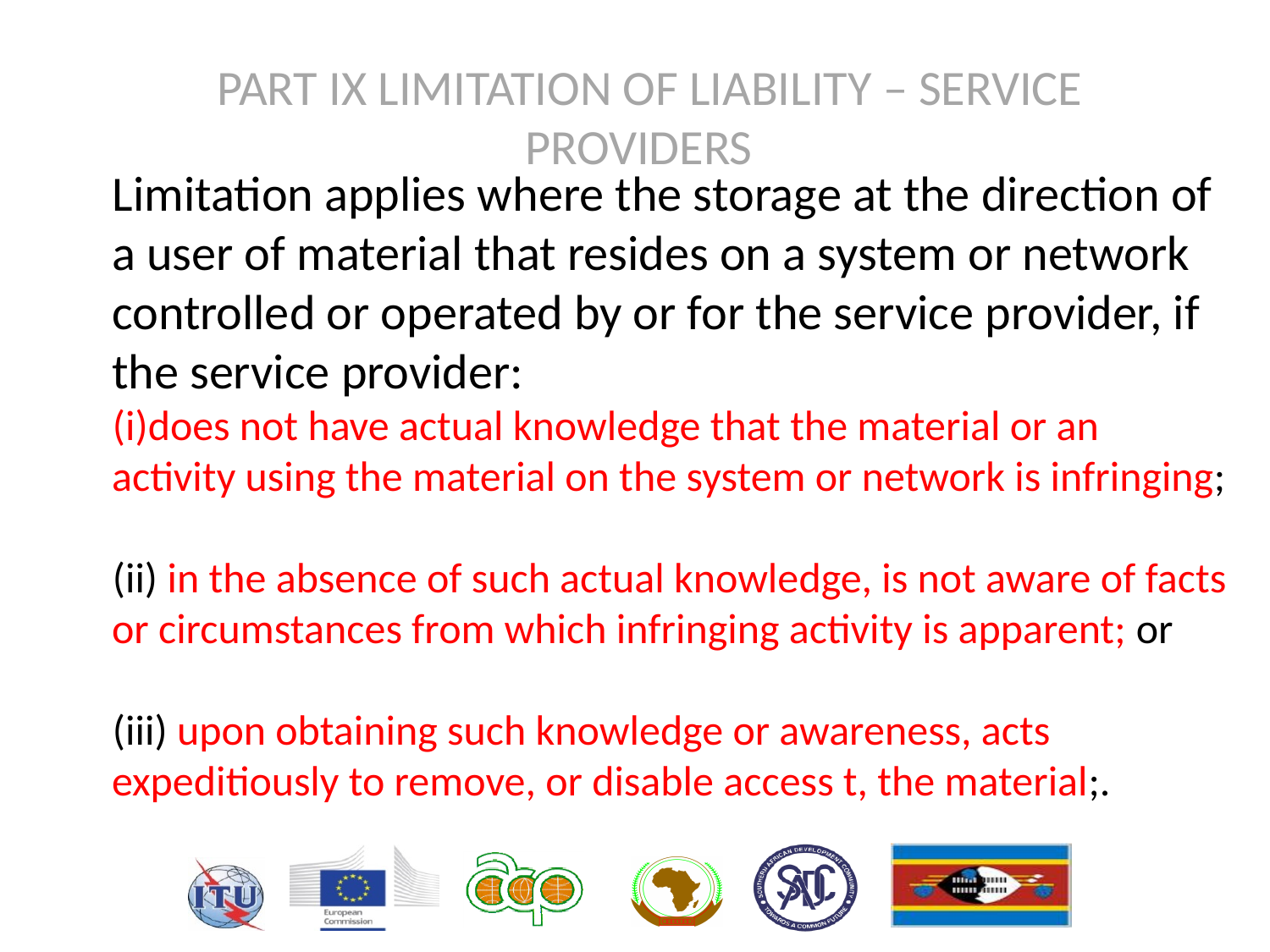

# PART IX LIMITATION OF LIABILITY – SERVICE PROVIDERS

Limitation applies where the storage at the direction of a user of material that resides on a system or network controlled or operated by or for the service provider, if the service provider:
does not have actual knowledge that the material or an activity using the material on the system or network is infringing;

 in the absence of such actual knowledge, is not aware of facts or circumstances from which infringing activity is apparent; or

(iii) upon obtaining such knowledge or awareness, acts expeditiously to remove, or disable access t, the material;.